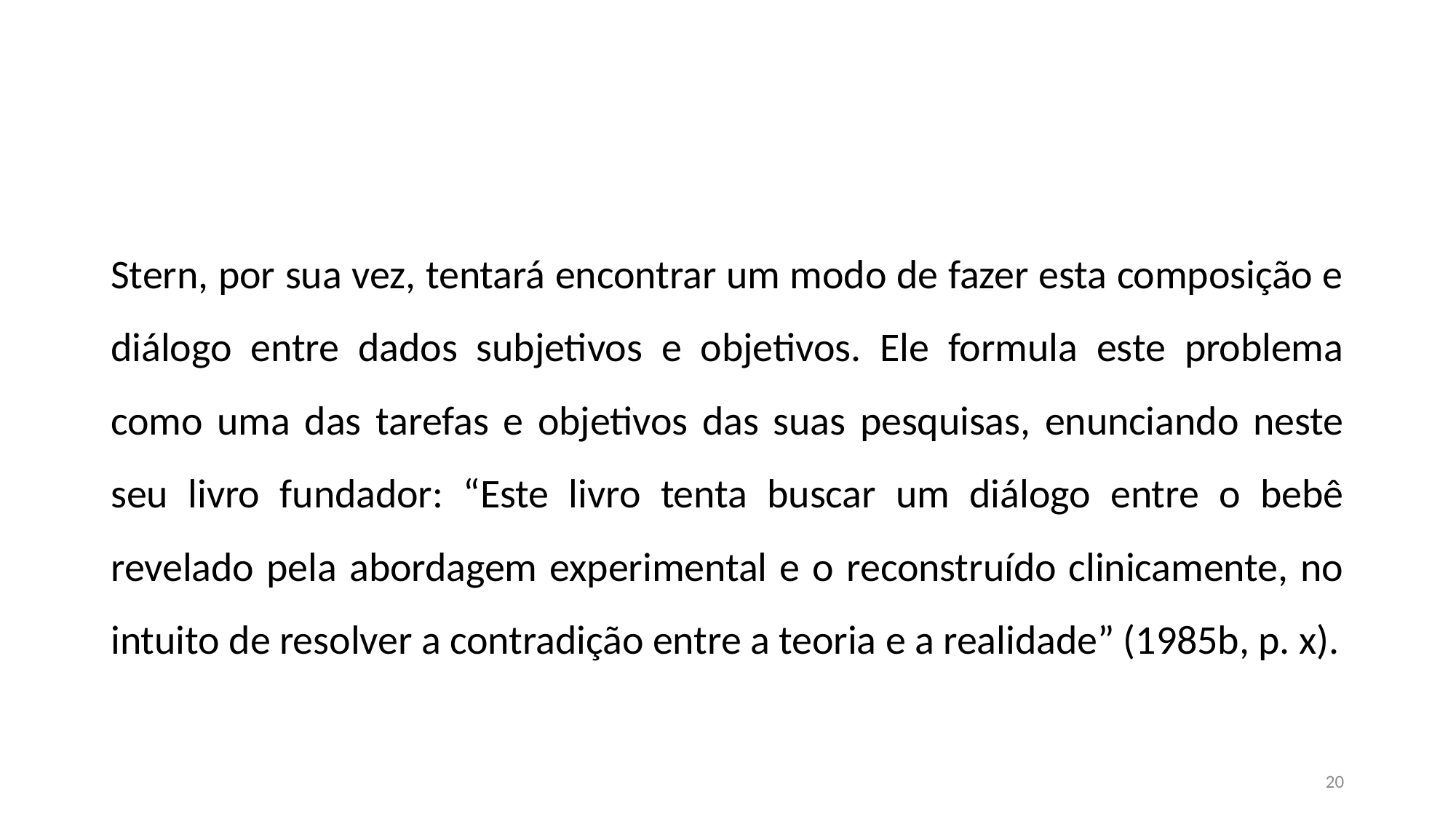

#
Stern, por sua vez, tentará encontrar um modo de fazer esta composição e diálogo entre dados subjetivos e objetivos. Ele formula este problema como uma das tarefas e objetivos das suas pesquisas, enunciando neste seu livro fundador: “Este livro tenta buscar um diálogo entre o bebê revelado pela abordagem experimental e o reconstruído clinicamente, no intuito de resolver a contradição entre a teoria e a realidade” (1985b, p. x).

20